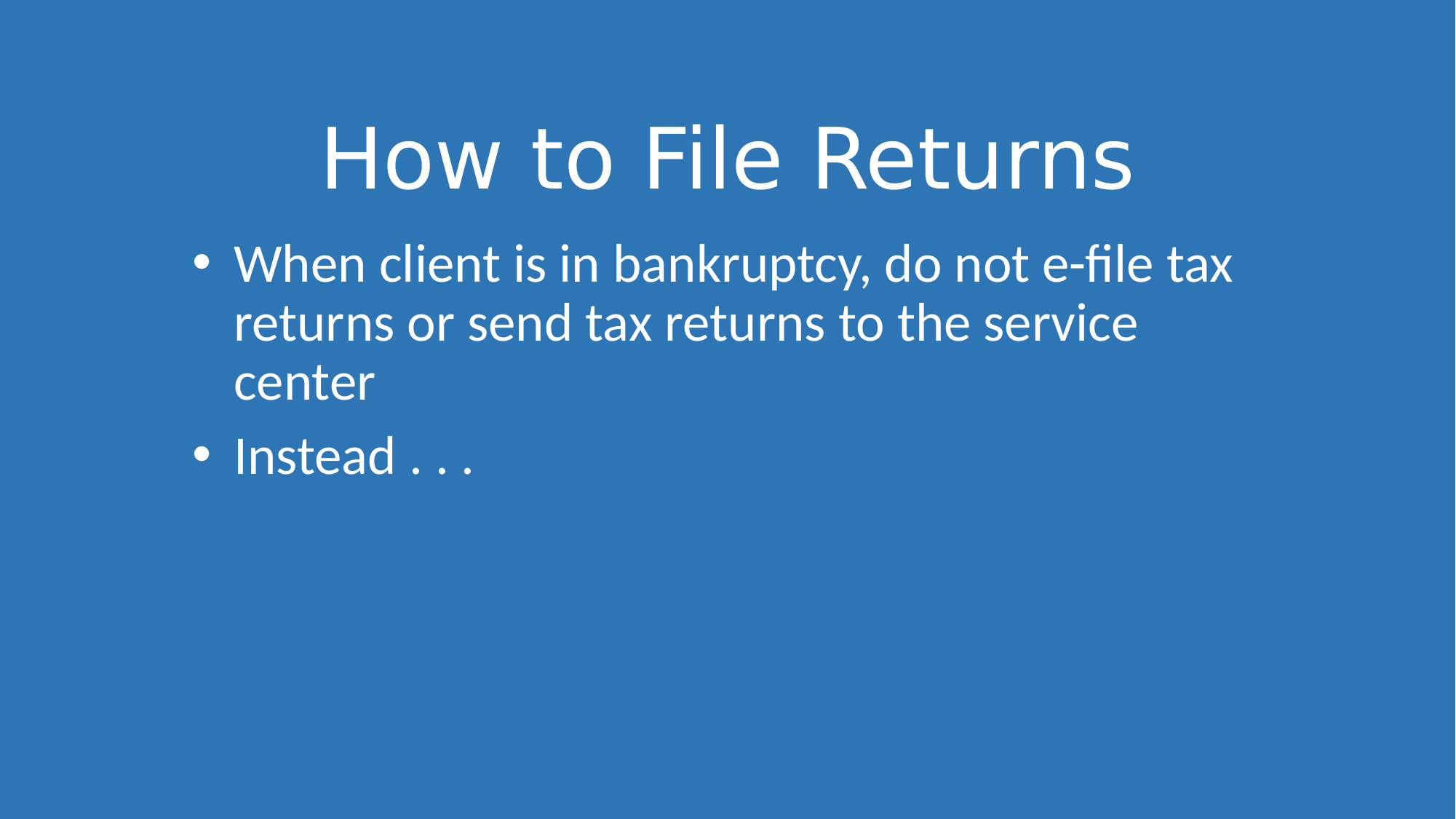

# How to File Returns
When client is in bankruptcy, do not e-file tax returns or send tax returns to the service center
Instead . . .